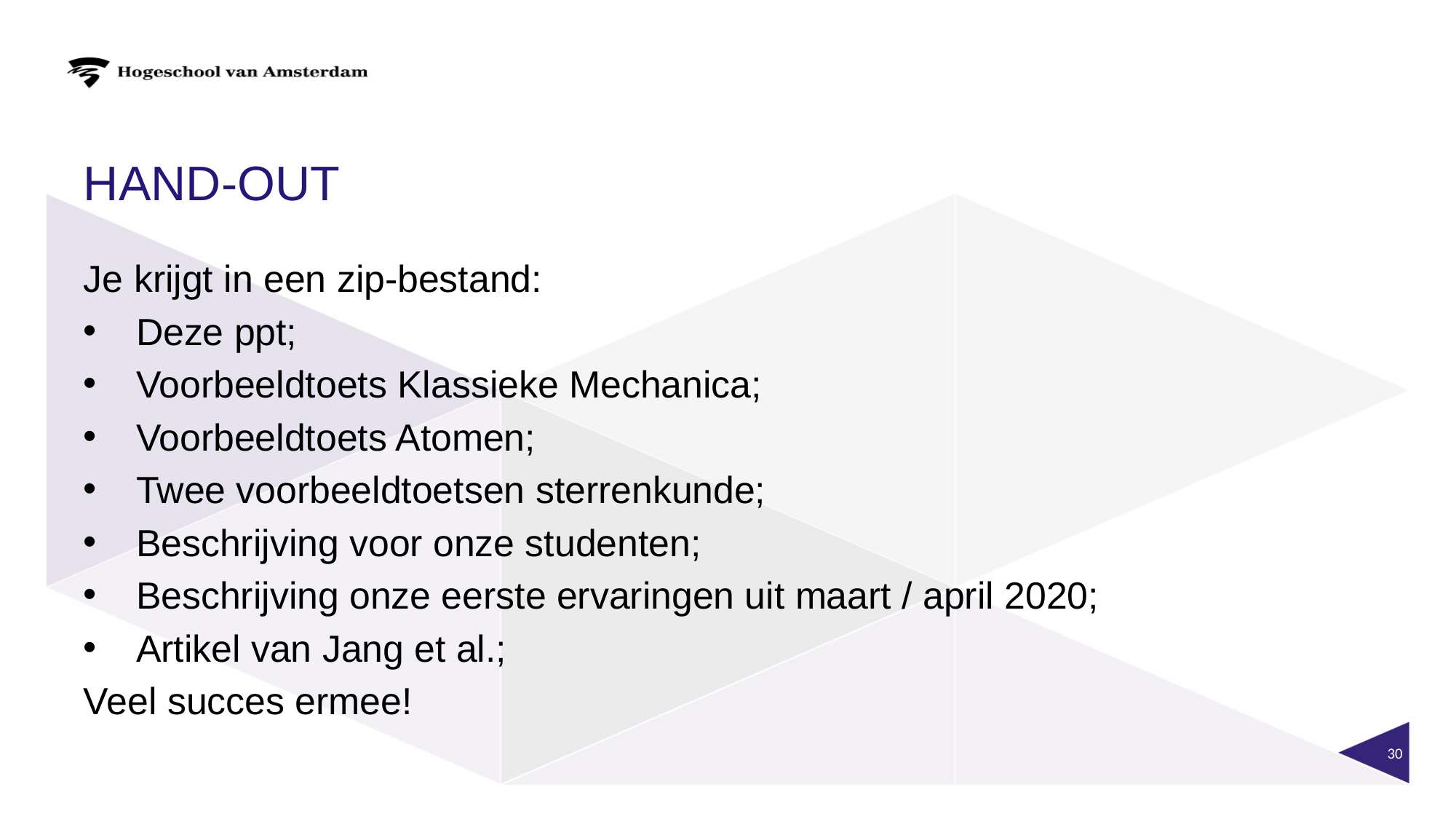

# Hand-out
Je krijgt in een zip-bestand:
Deze ppt;
Voorbeeldtoets Klassieke Mechanica;
Voorbeeldtoets Atomen;
Twee voorbeeldtoetsen sterrenkunde;
Beschrijving voor onze studenten;
Beschrijving onze eerste ervaringen uit maart / april 2020;
Artikel van Jang et al.;
Veel succes ermee!
30